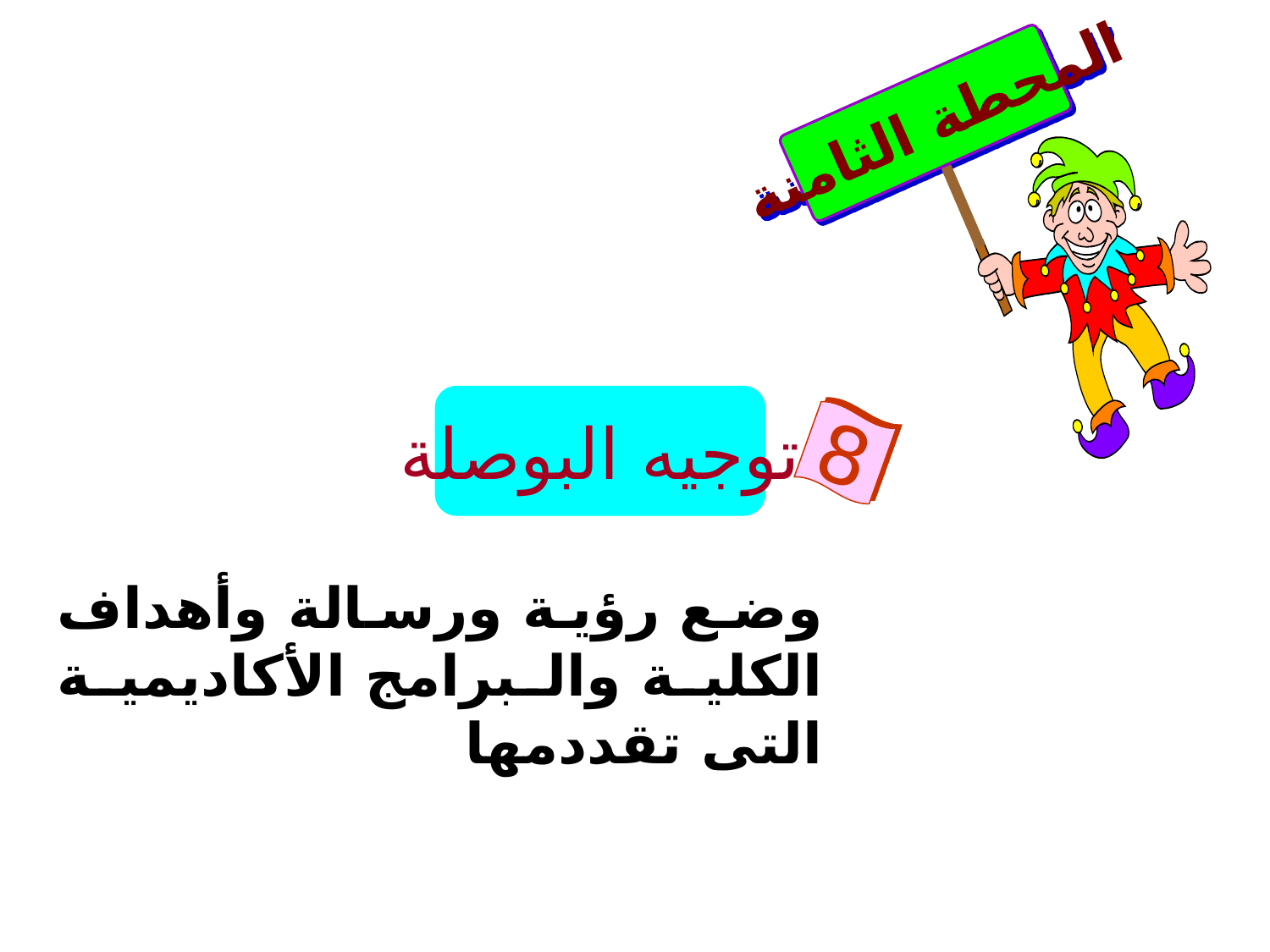

المحطة الثامنة

توجيه البوصلة
8
وضع رؤية ورسالة وأهداف الكلية والبرامج الأكاديمية التى تقددمها